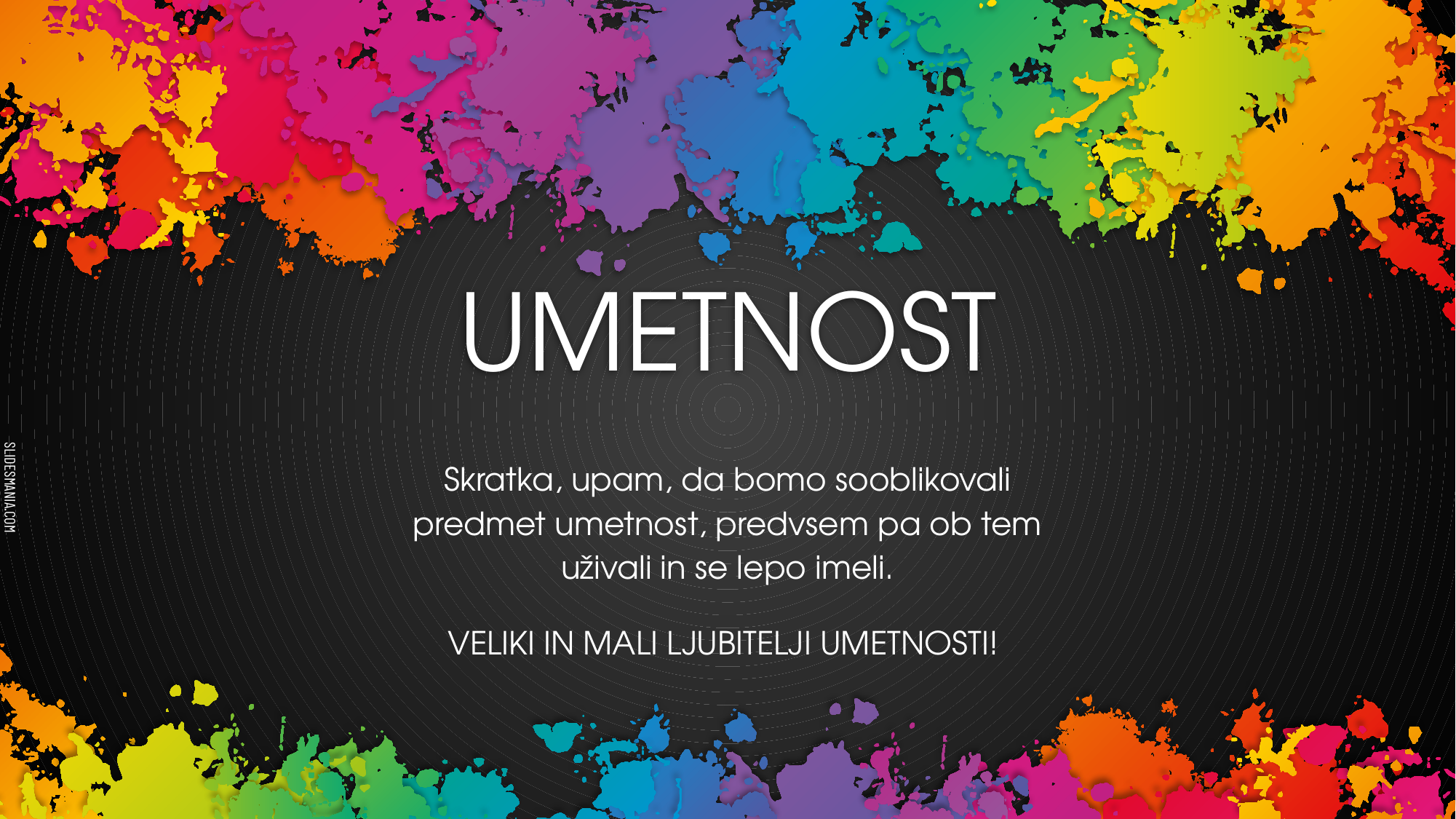

# UMETNOST
Skratka, upam, da bomo sooblikovali predmet umetnost, predvsem pa ob tem uživali in se lepo imeli.
VELIKI IN MALI LJUBITELJI UMETNOSTI!